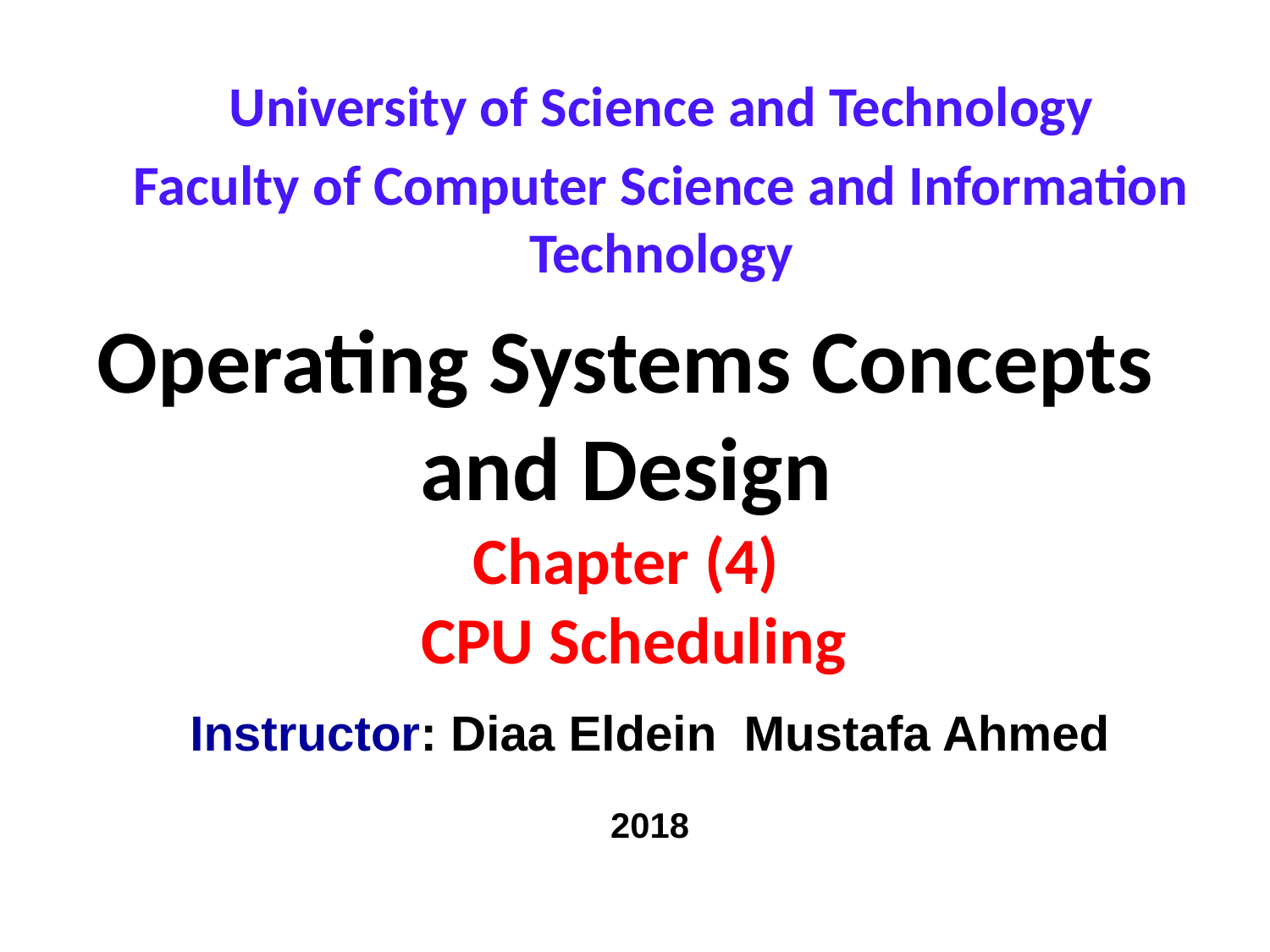

University of Science and Technology
Faculty of Computer Science and Information Technology
# Operating Systems Concepts and Design Chapter (4) CPU Scheduling
Instructor: Diaa Eldein  Mustafa Ahmed

2018